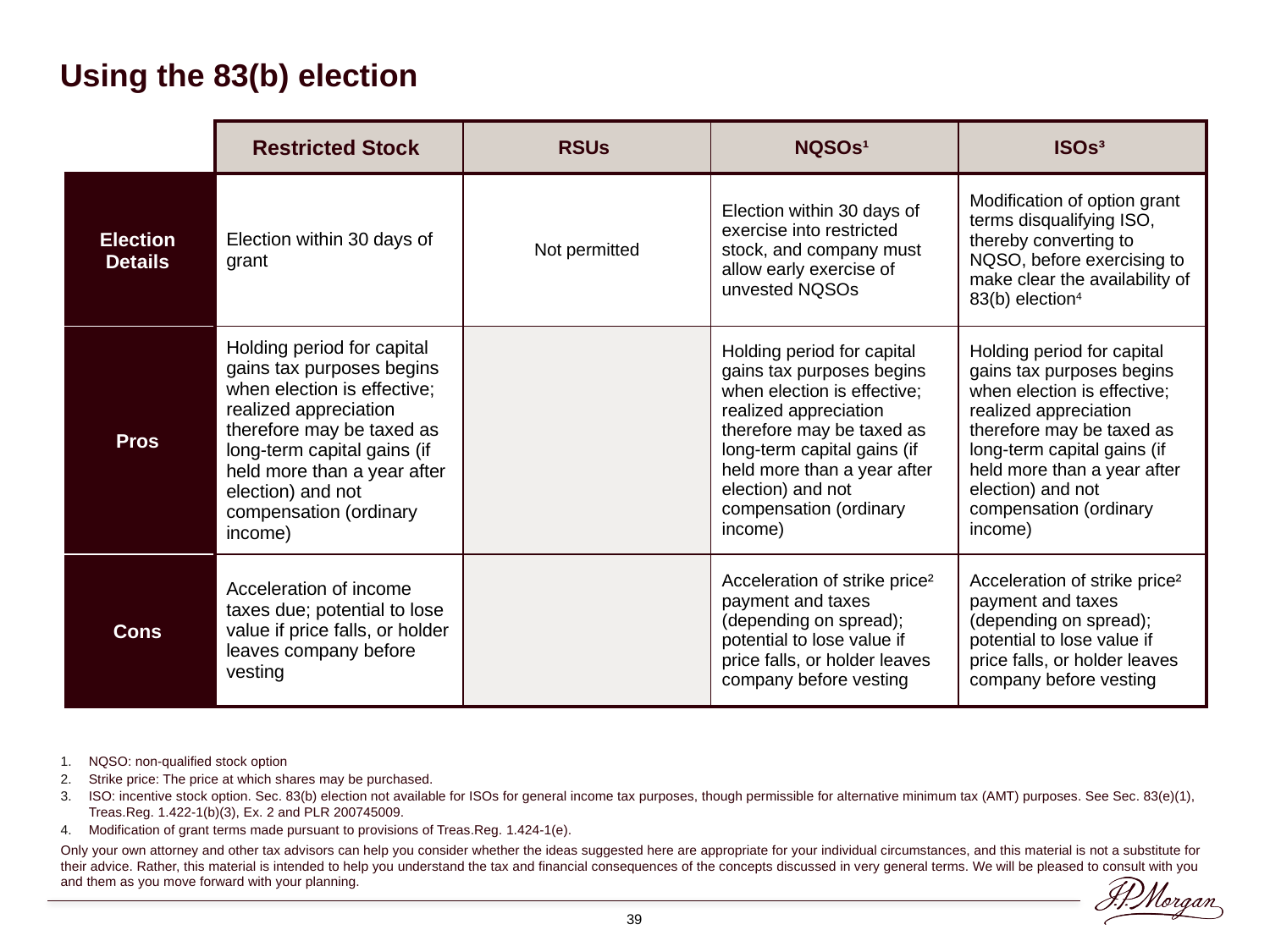

Using the 83(b) election
|  | Restricted Stock | RSUs | NQSOs¹ | ISOs³ |
| --- | --- | --- | --- | --- |
| Election Details | Election within 30 days of grant | Not permitted | Election within 30 days of exercise into restricted stock, and company must allow early exercise of unvested NQSOs | Modification of option grant terms disqualifying ISO, thereby converting to NQSO, before exercising to make clear the availability of 83(b) election4 |
| Pros | Holding period for capital gains tax purposes begins when election is effective; realized appreciation therefore may be taxed as long-term capital gains (if held more than a year after election) and not compensation (ordinary income) |  | Holding period for capital gains tax purposes begins when election is effective; realized appreciation therefore may be taxed as long-term capital gains (if held more than a year after election) and not compensation (ordinary income) | Holding period for capital gains tax purposes begins when election is effective; realized appreciation therefore may be taxed as long-term capital gains (if held more than a year after election) and not compensation (ordinary income) |
| Cons | Acceleration of income taxes due; potential to lose value if price falls, or holder leaves company before vesting |  | Acceleration of strike price² payment and taxes (depending on spread); potential to lose value if price falls, or holder leaves company before vesting | Acceleration of strike price² payment and taxes (depending on spread); potential to lose value if price falls, or holder leaves company before vesting |
NQSO: non-qualified stock option
Strike price: The price at which shares may be purchased.
ISO: incentive stock option. Sec. 83(b) election not available for ISOs for general income tax purposes, though permissible for alternative minimum tax (AMT) purposes. See Sec. 83(e)(1), Treas.Reg. 1.422-1(b)(3), Ex. 2 and PLR 200745009.
Modification of grant terms made pursuant to provisions of Treas.Reg. 1.424-1(e).
Only your own attorney and other tax advisors can help you consider whether the ideas suggested here are appropriate for your individual circumstances, and this material is not a substitute for their advice. Rather, this material is intended to help you understand the tax and financial consequences of the concepts discussed in very general terms. We will be pleased to consult with you and them as you move forward with your planning.